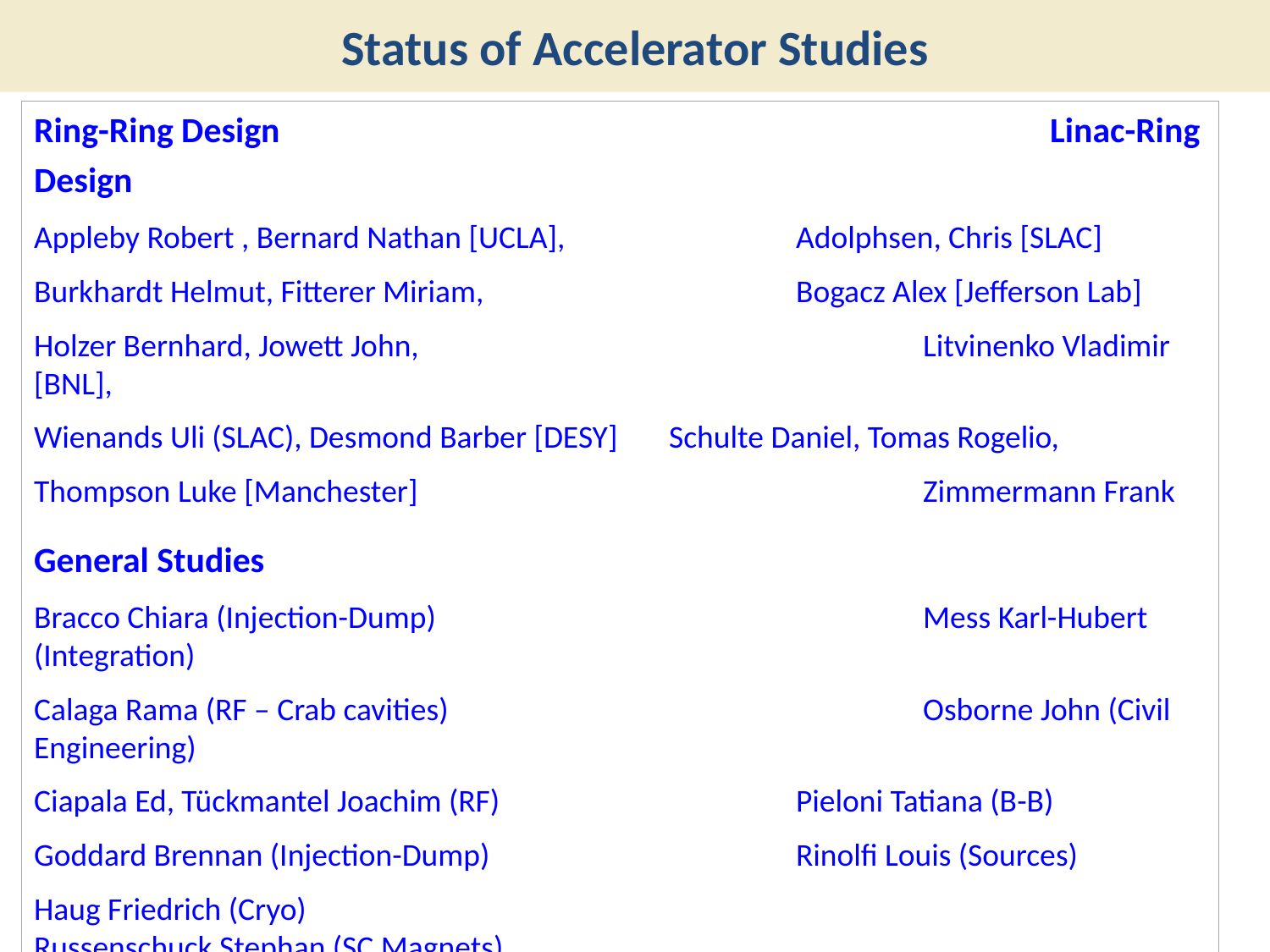

# Status of Accelerator Studies
Ring-Ring Design							Linac-Ring Design
Appleby Robert , Bernard Nathan [UCLA], 		Adolphsen, Chris [SLAC]
Burkhardt Helmut, Fitterer Miriam, 			Bogacz Alex [Jefferson Lab]
Holzer Bernhard, Jowett John,				Litvinenko Vladimir [BNL],
Wienands Uli (SLAC), Desmond Barber [DESY]	Schulte Daniel, Tomas Rogelio,
Thompson Luke [Manchester]				Zimmermann Frank
General Studies
Bracco Chiara (Injection-Dump)				Mess Karl-Hubert (Integration)
Calaga Rama (RF – Crab cavities)				Osborne John (Civil Engineering)
Ciapala Ed, Tückmantel Joachim (RF)			Pieloni Tatiana (B-B)
Goddard Brennan (Injection-Dump)			Rinolfi Louis (Sources)
Haug Friedrich (Cryo)						Russenschuck Stephan (SC Magnets)
Herr Werner (B-B)							Tiesen Hugues (PO)
Jimenez Miguel (VAC)						Tommasini Davide (NC Magnets)